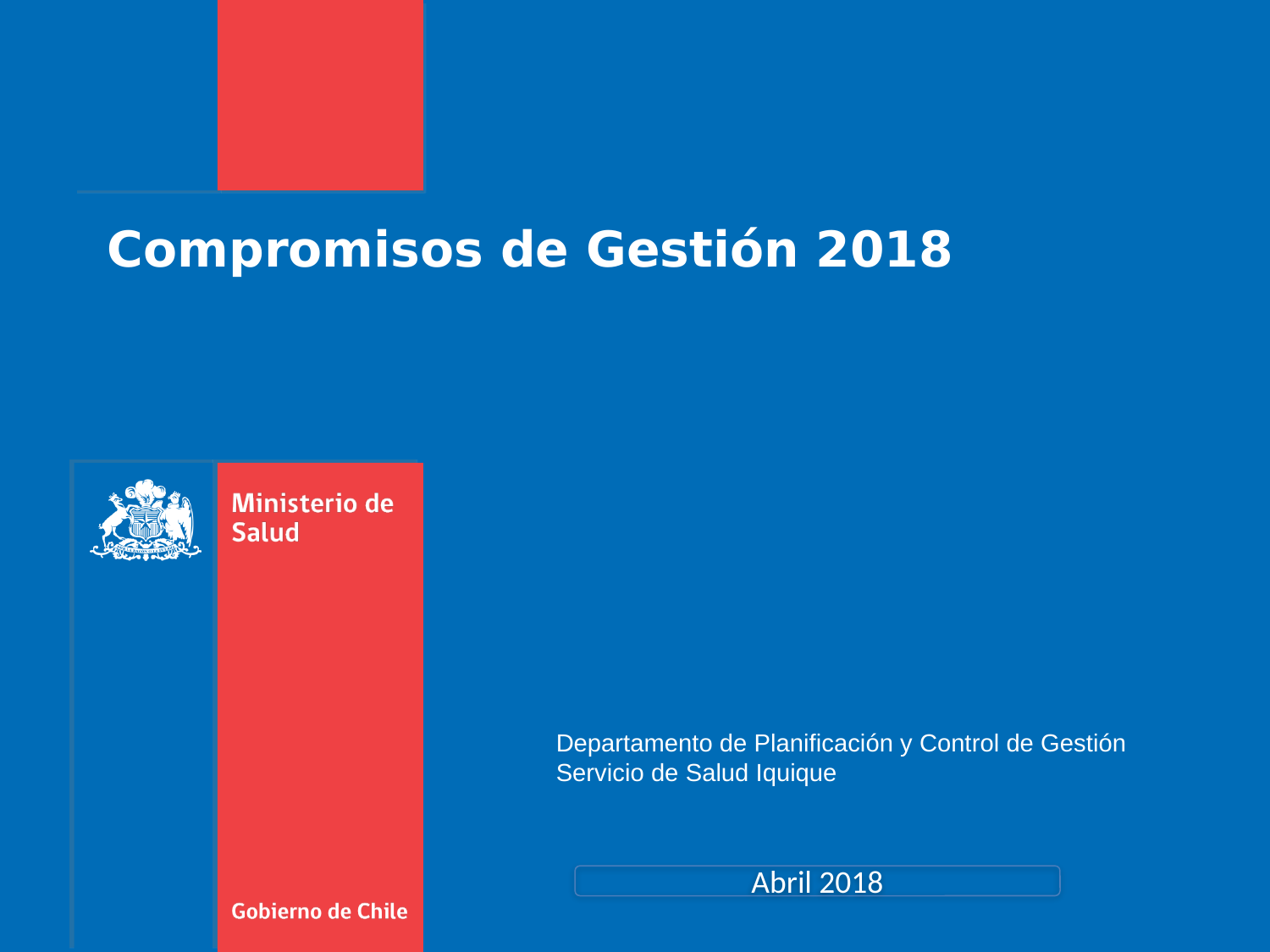

Compromisos de Gestión 2018
Departamento de Planificación y Control de Gestión
Servicio de Salud Iquique
Abril 2018